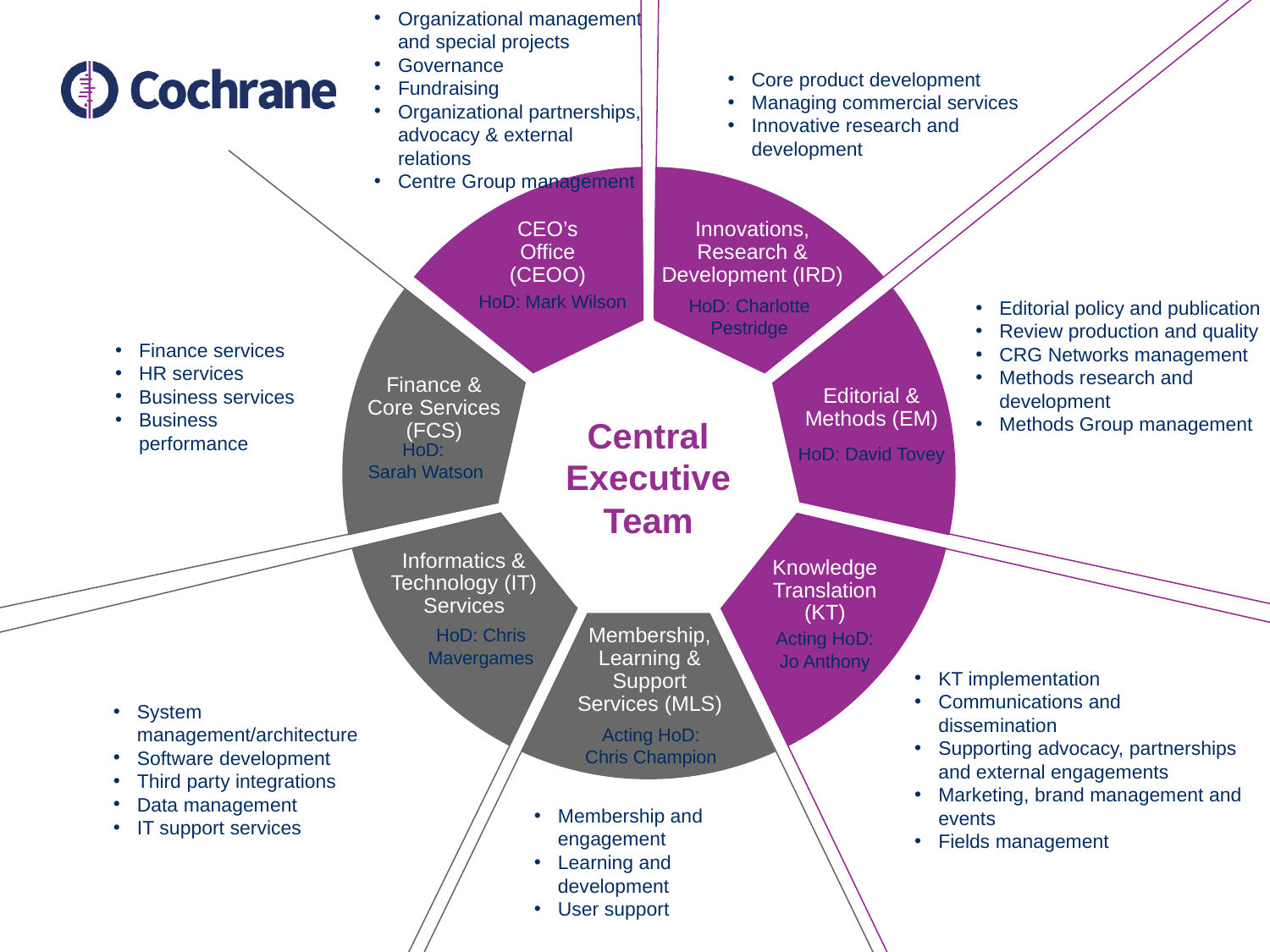

Organizational management and special projects
Governance
Fundraising
Organizational partnerships, advocacy & external relations
Centre Group management
Core product development
Managing commercial services
Innovative research and development

Innovations, Research & Development (IRD)
CEO’s Office (CEOO)
Editorial & Methods (EM)
Finance & Core Services (FCS)
Informatics & Technology (IT) Services
Knowledge Translation (KT)
Membership, Learning & Support Services (MLS)
Central Executive Team
HoD: Mark Wilson
HoD: Charlotte Pestridge
Editorial policy and publication
Review production and quality
CRG Networks management
Methods research and development
Methods Group management
Finance services
HR services
Business services
Business performance
HoD:
Sarah Watson
HoD: David Tovey
HoD: Chris Mavergames
Acting HoD:
Jo Anthony
KT implementation
Communications and dissemination
Supporting advocacy, partnerships and external engagements
Marketing, brand management and events
Fields management

System management/architecture
Software development
Third party integrations
Data management
IT support services
Acting HoD:
Chris Champion
Membership and engagement
Learning and development
User support